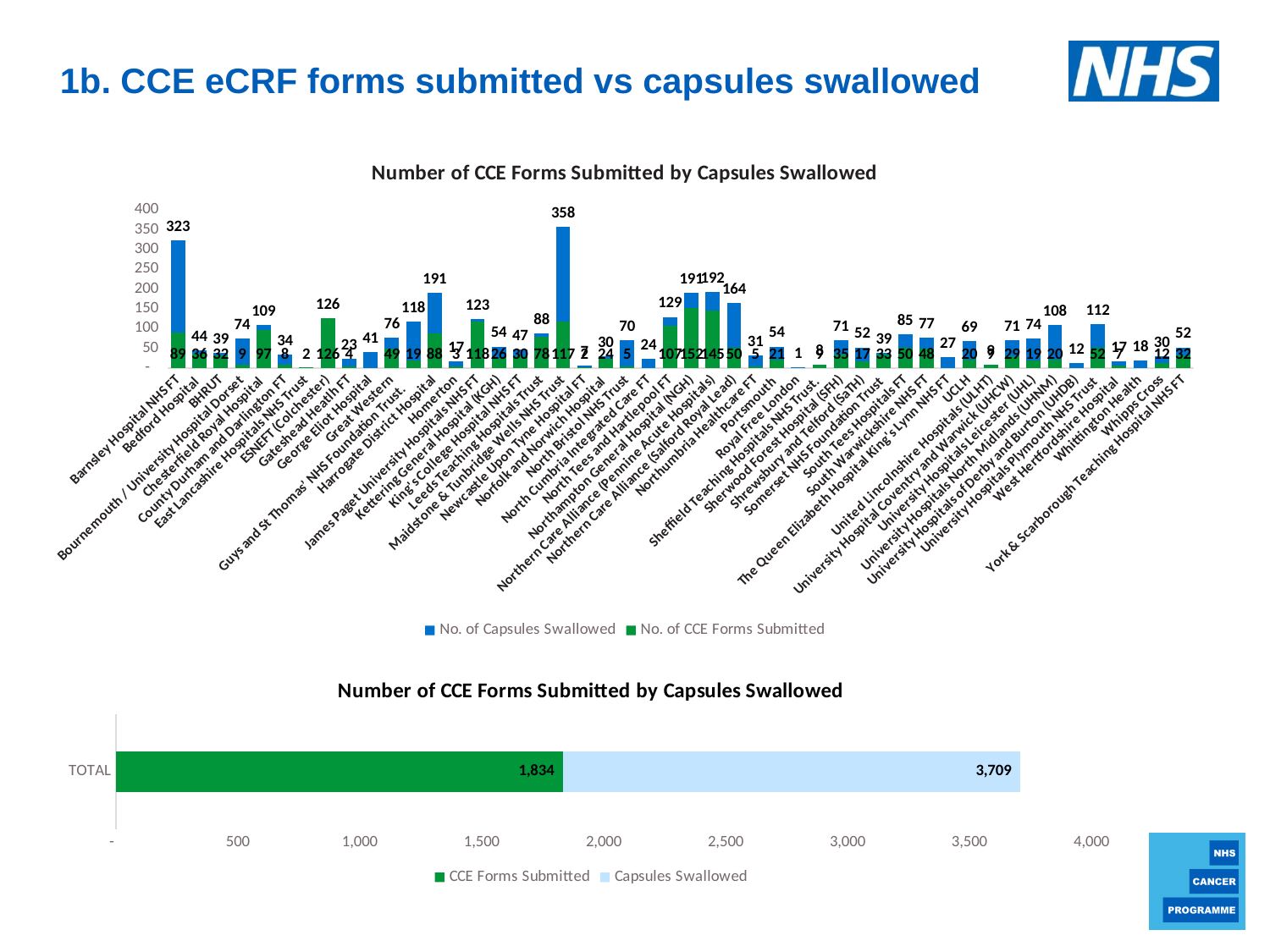

1b. CCE eCRF forms submitted vs capsules swallowed

### Chart:

| Category |  |  |
|---|---|---|
| Barnsley Hospital NHS FT | 323.0 | 89.0 |
| Bedford Hospital  | 44.0 | 36.0 |
| BHRUT | 39.0 | 32.0 |
| Bournemouth / University Hospital Dorset | 74.0 | 9.0 |
| Chesterfield Royal Hospital  | 109.0 | 97.0 |
| County Durham and Darlington FT | 34.0 | 8.0 |
| East Lancashire Hospitals NHS Trust | 0.0 | 2.0 |
| ESNEFT (Colchester) | 126.0 | 126.0 |
| Gateshead Heatlh FT | 23.0 | 4.0 |
| George Eliot Hospital | 41.0 | 0.0 |
| Great Western | 76.0 | 49.0 |
| Guys and St Thomas’ NHS Foundation Trust.      | 118.0 | 19.0 |
| Harrogate District Hospital | 191.0 | 88.0 |
| Homerton | 17.0 | 3.0 |
| James Paget University Hospitals NHS FT | 123.0 | 118.0 |
| Kettering General Hospital (KGH) | 54.0 | 26.0 |
| King's College Hospital NHS FT | 47.0 | 30.0 |
| Leeds Teaching Hospitals Trust | 88.0 | 78.0 |
| Maidstone & Tunbridge Wells NHS Trust | 358.0 | 117.0 |
| Newcastle Upon Tyne Hospital FT | 7.0 | 2.0 |
| Norfolk and Norwich Hospital  | 30.0 | 24.0 |
| North Bristol NHS Trust | 70.0 | 5.0 |
| North Cumbria Integrated Care FT | 24.0 | 0.0 |
| North Tees and Hartlepool FT | 129.0 | 107.0 |
| Northampton General Hospital (NGH) | 191.0 | 152.0 |
| Northern Care Alliance (Pennine Acute Hospitals) | 192.0 | 145.0 |
| Northern Care Alliance (Salford Royal Lead) | 164.0 | 50.0 |
| Northumbria Healthcare FT | 31.0 | 5.0 |
| Portsmouth  | 54.0 | 21.0 |
| Royal Free London | 1.0 | 0.0 |
| Sheffield Teaching Hospitals NHS Trust.  | 8.0 | 9.0 |
| Sherwood Forest Hospital (SFH) | 71.0 | 35.0 |
| Shrewsbury and Telford (SaTH) | 52.0 | 17.0 |
| Somerset NHS Foundation Trust  | 39.0 | 33.0 |
| South Tees Hospitals FT | 85.0 | 50.0 |
| South Warwickshire NHS FT | 77.0 | 48.0 |
| The Queen Elizabeth Hospital King's Lynn NHS FT | 27.0 | 0.0 |
| UCLH | 69.0 | 20.0 |
| United Lincolnshire Hospitals (ULHT) | 9.0 | 9.0 |
| University Hospital Coventry and Warwick (UHCW) | 71.0 | 29.0 |
| University Hospitals Leicester (UHL) | 74.0 | 19.0 |
| University Hospitals North Midlands (UHNM) | 108.0 | 20.0 |
| University Hospitals of Derby and Burton (UHDB) | 12.0 | 0.0 |
| University Hospitals Plymouth NHS Trust  | 112.0 | 52.0 |
| West Hertfordshire Hospital  | 17.0 | 7.0 |
| Whittington Health | 18.0 | 0.0 |
| Whipps Cross | 30.0 | 12.0 |
| York & Scarborough Teaching Hospital NHS FT | 52.0 | 32.0 |

### Chart:

| Category |  |  |
|---|---|---|
| TOTAL | 3709.0 | 1834.0 |